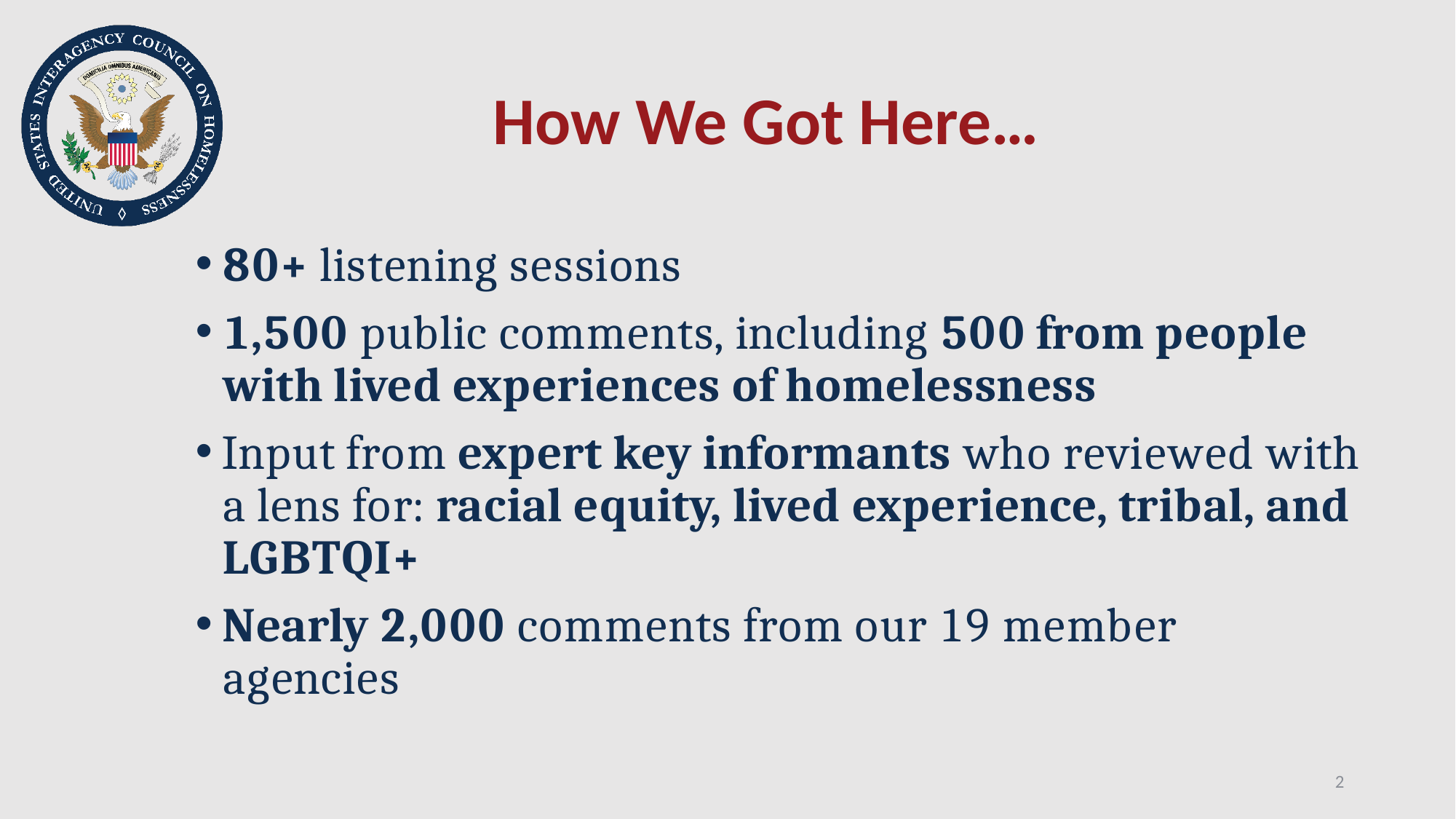

# How We Got Here…
80+ listening sessions
1,500 public comments, including 500 from people with lived experiences of homelessness
Input from expert key informants who reviewed with a lens for: racial equity, lived experience, tribal, and LGBTQI+
Nearly 2,000 comments from our 19 member agencies
2